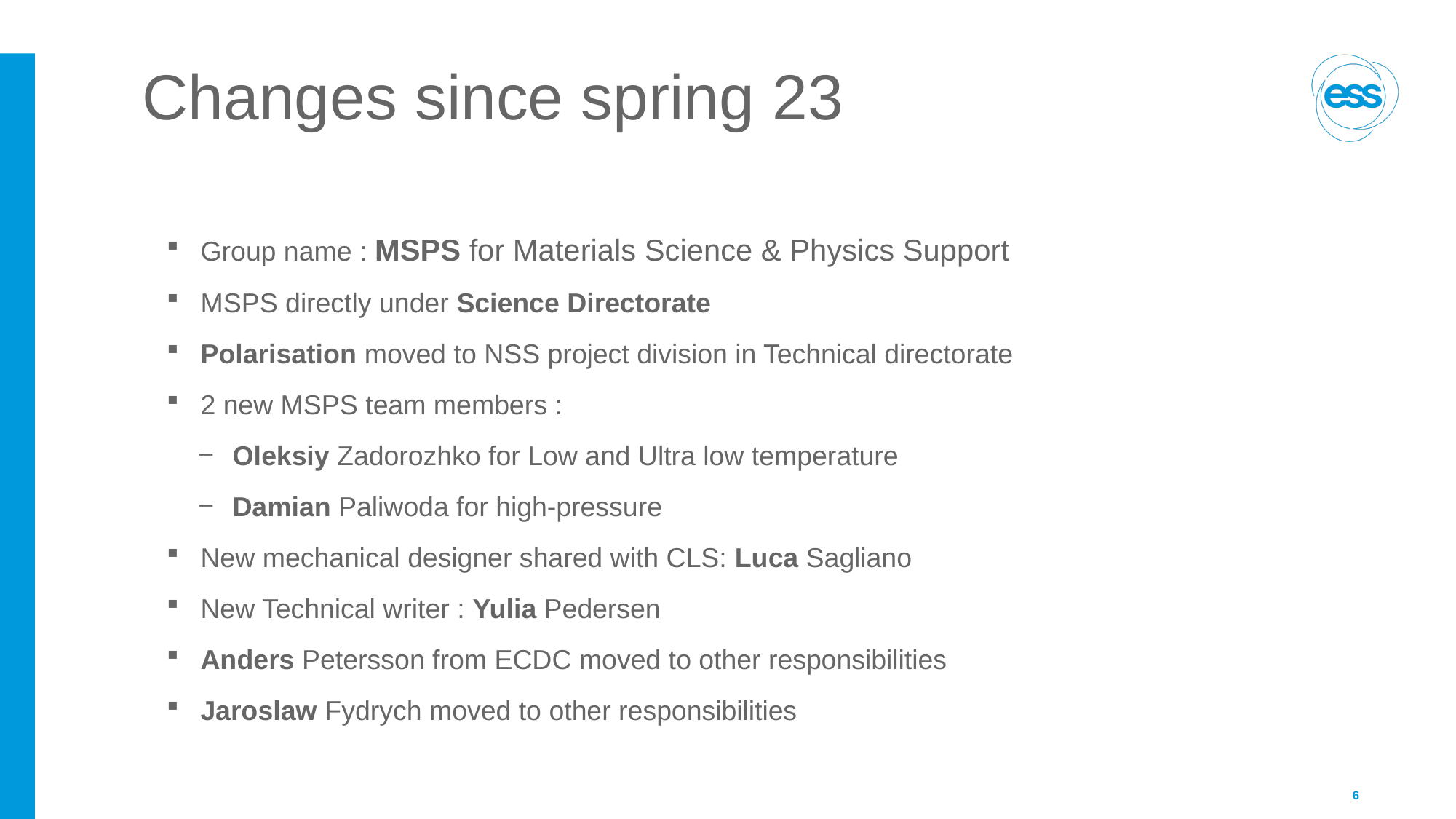

# Changes since spring 23
Group name : MSPS for Materials Science & Physics Support
MSPS directly under Science Directorate
Polarisation moved to NSS project division in Technical directorate
2 new MSPS team members :
Oleksiy Zadorozhko for Low and Ultra low temperature
Damian Paliwoda for high-pressure
New mechanical designer shared with CLS: Luca Sagliano
New Technical writer : Yulia Pedersen
Anders Petersson from ECDC moved to other responsibilities
Jaroslaw Fydrych moved to other responsibilities

6